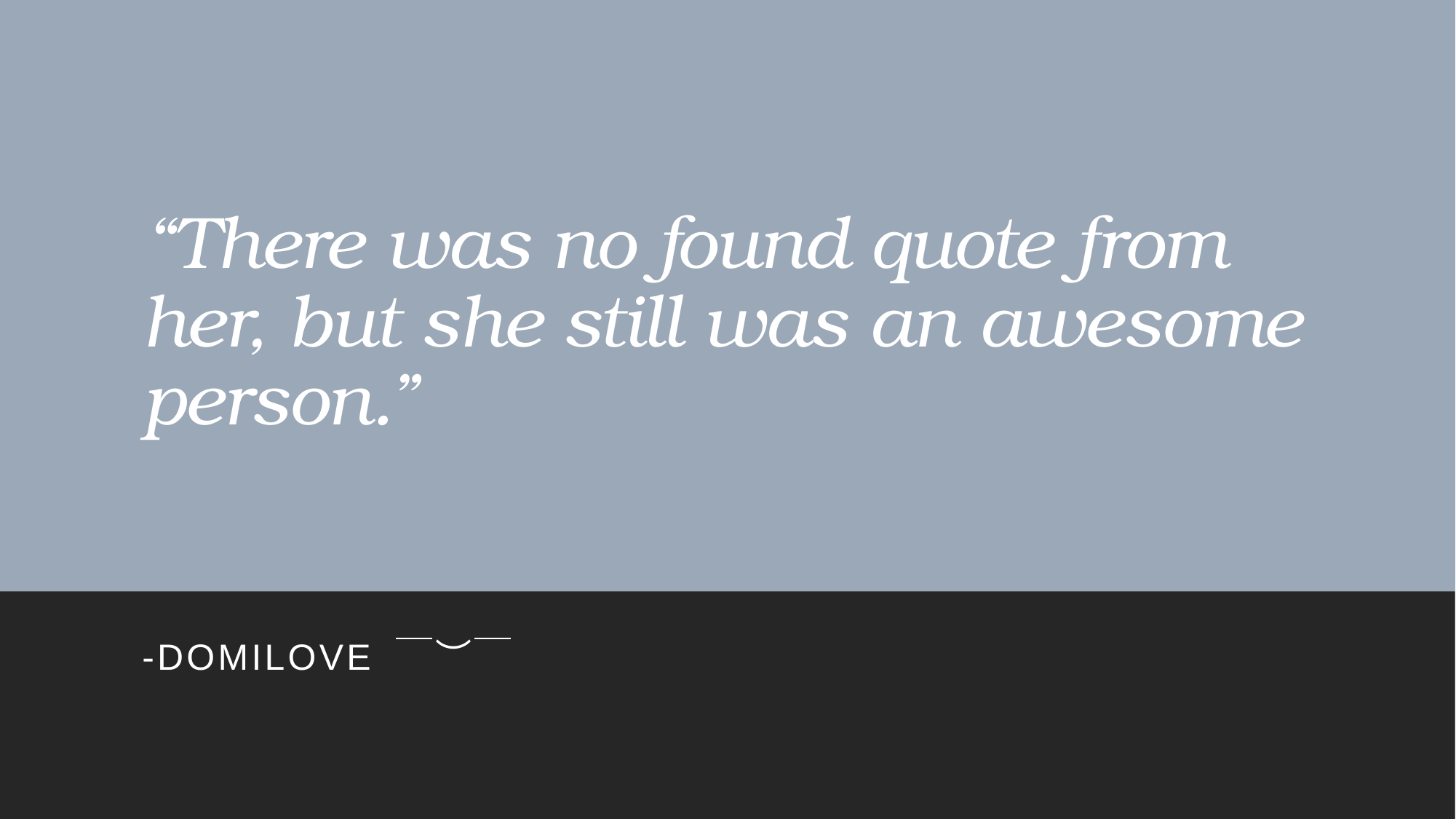

# “There was no found quote from her, but she still was an awesome person.”

-DOMILOVE ￣︶￣